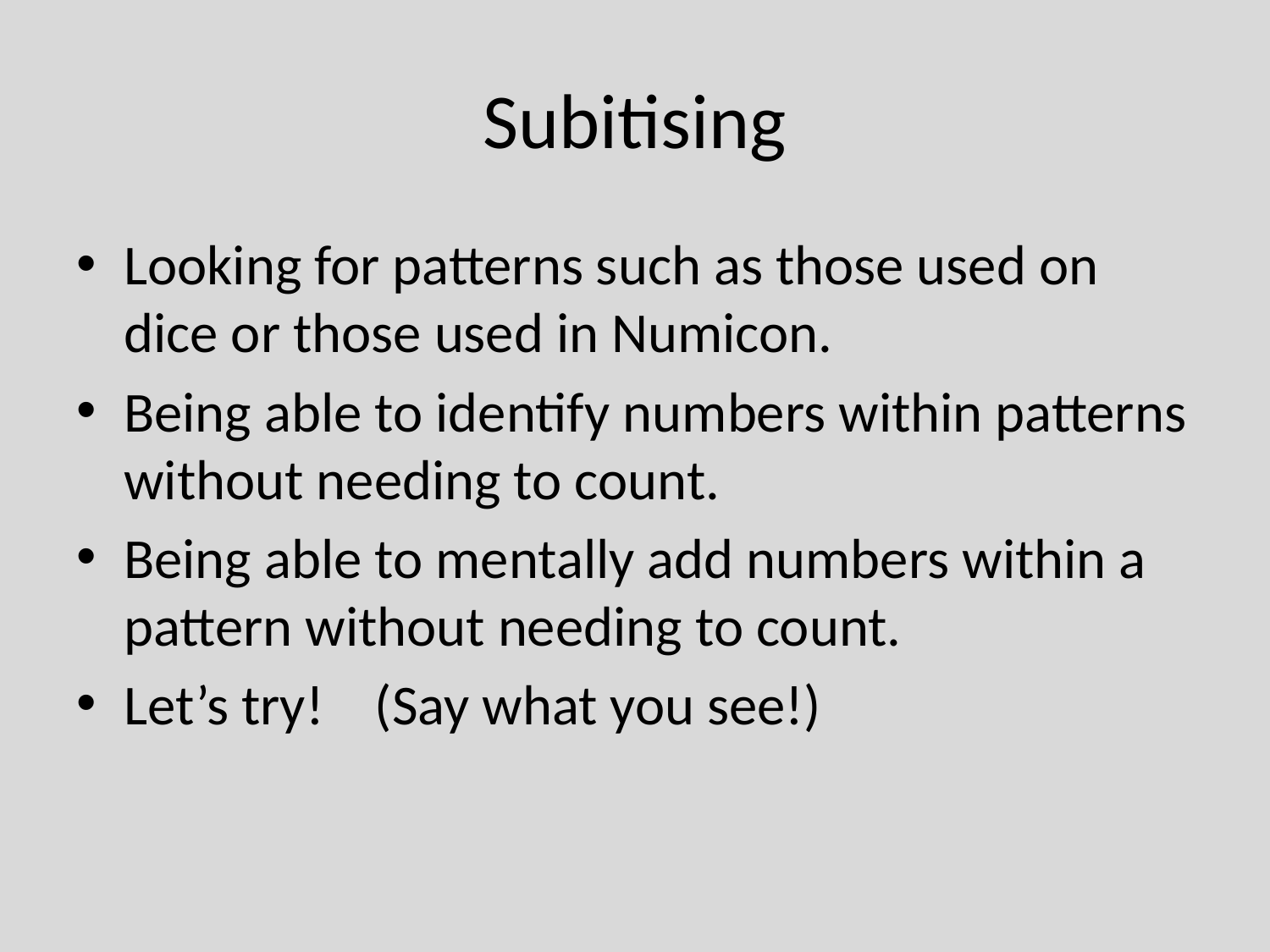

# Subitising
Looking for patterns such as those used on dice or those used in Numicon.
Being able to identify numbers within patterns without needing to count.
Being able to mentally add numbers within a pattern without needing to count.
Let’s try!    (Say what you see!)